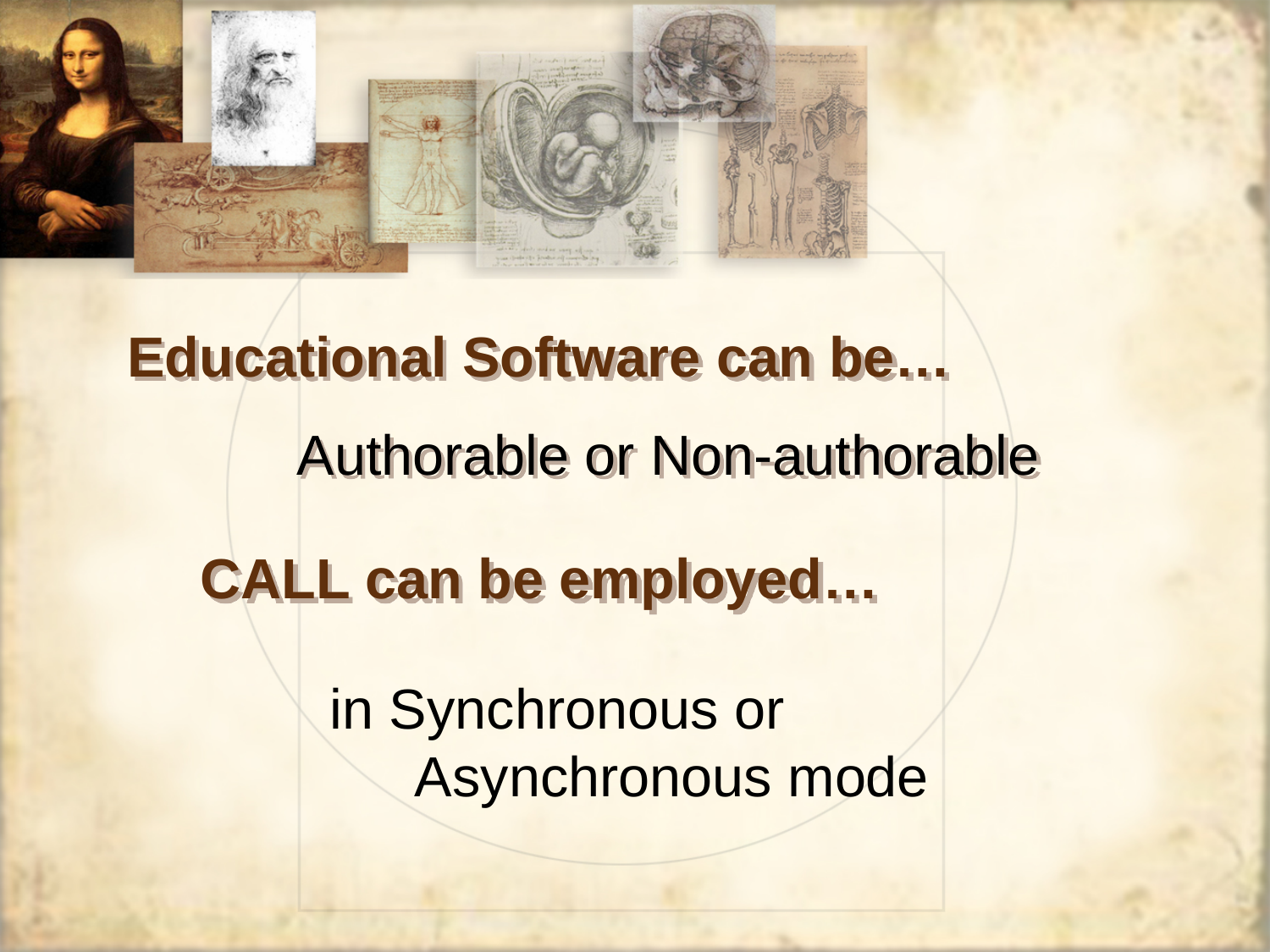

# Educational Software can be…
Authorable or Non-authorable
CALL can be employed…
in Synchronous or Asynchronous mode